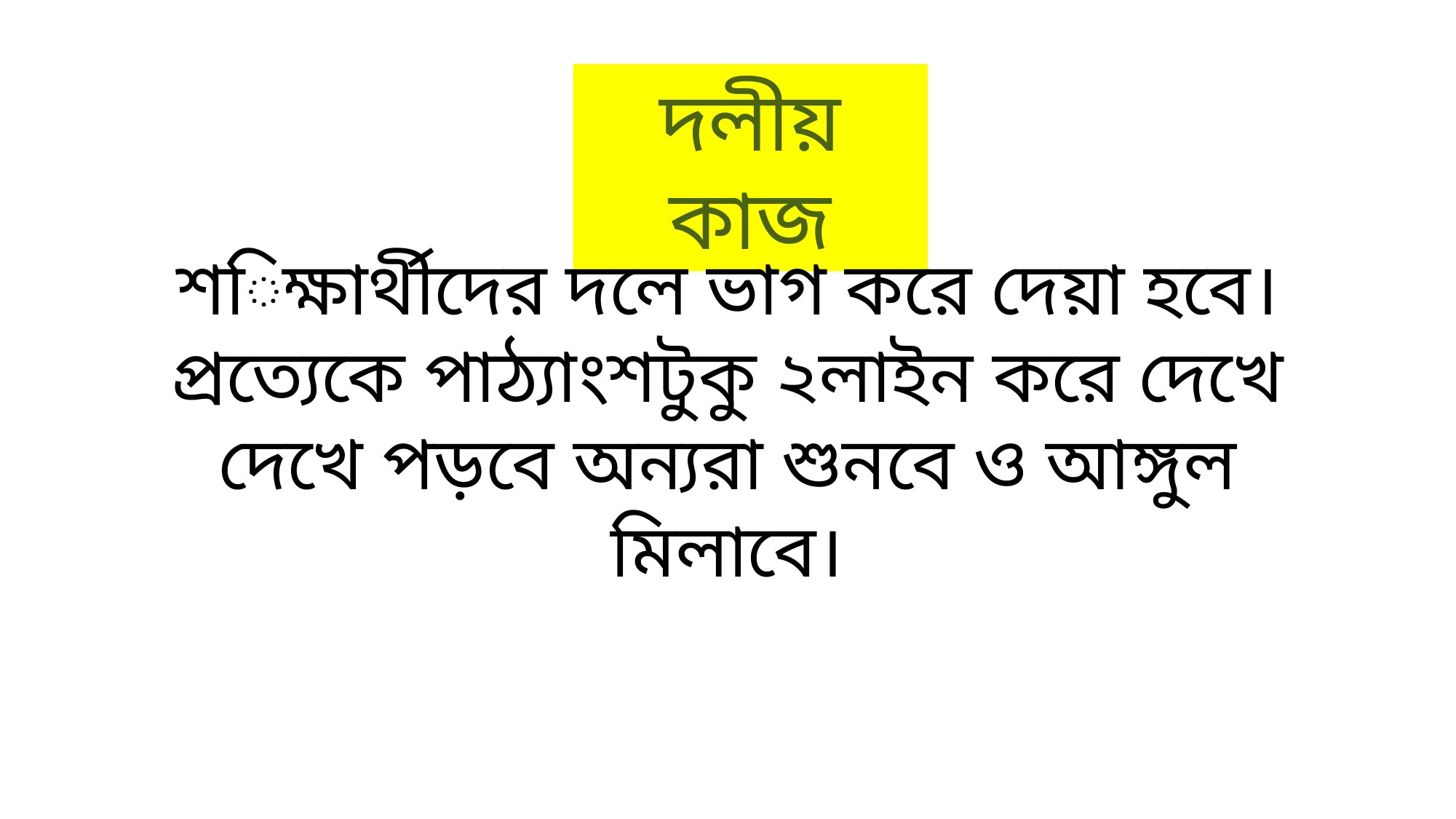

দলীয় কাজ
শিক্ষার্থীদের দলে ভাগ করে দেয়া হবে। প্রত্যেকে পাঠ্যাংশটুকু ২লাইন করে দেখে দেখে পড়বে অন্যরা শুনবে ও আঙ্গুল মিলাবে।